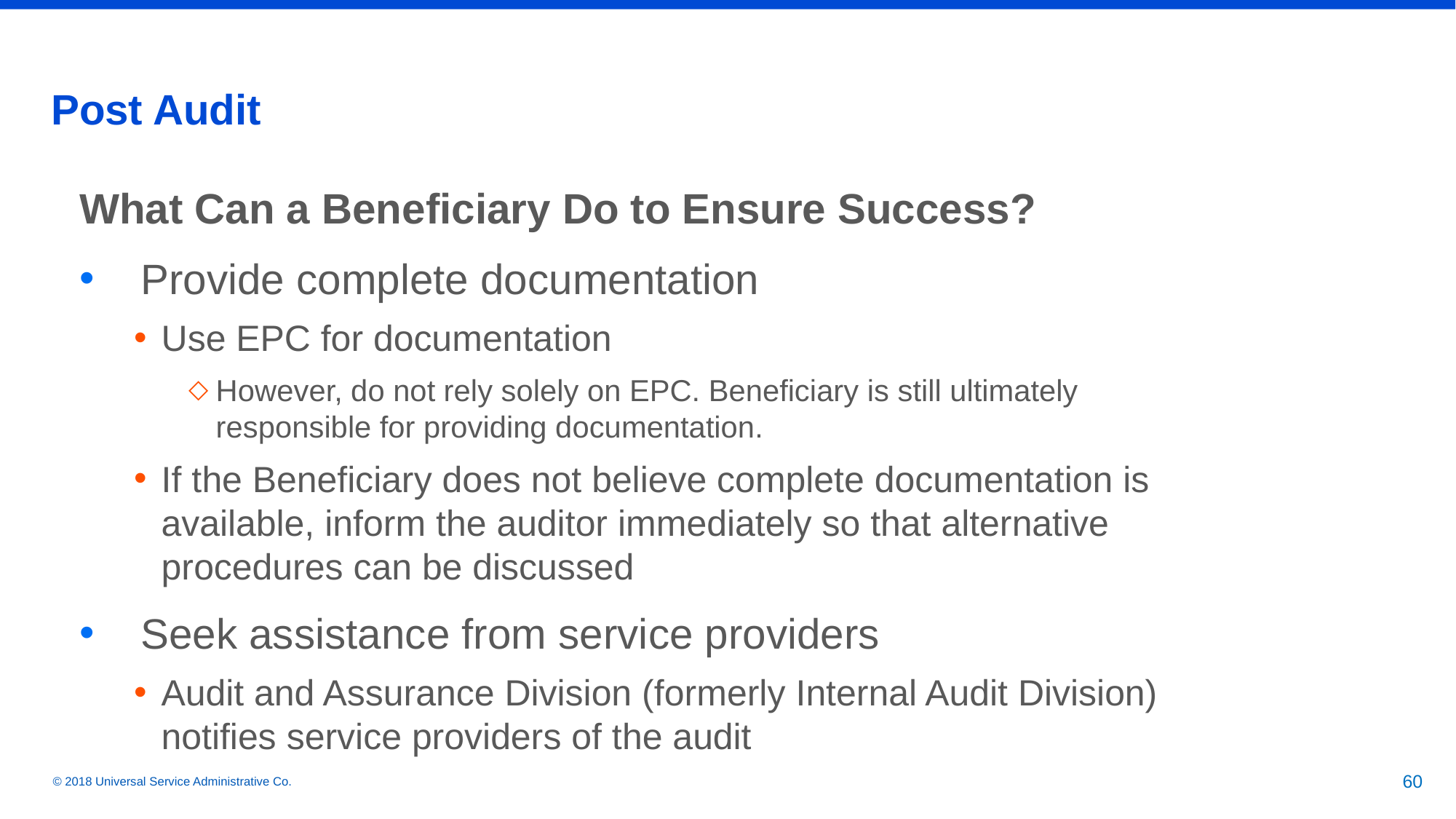

# Post Audit
What Can a Beneficiary Do to Ensure Success?
Provide complete documentation
Use EPC for documentation
However, do not rely solely on EPC. Beneficiary is still ultimately responsible for providing documentation.
If the Beneficiary does not believe complete documentation is available, inform the auditor immediately so that alternative procedures can be discussed
Seek assistance from service providers
Audit and Assurance Division (formerly Internal Audit Division) notifies service providers of the audit
© 2018 Universal Service Administrative Co.
60